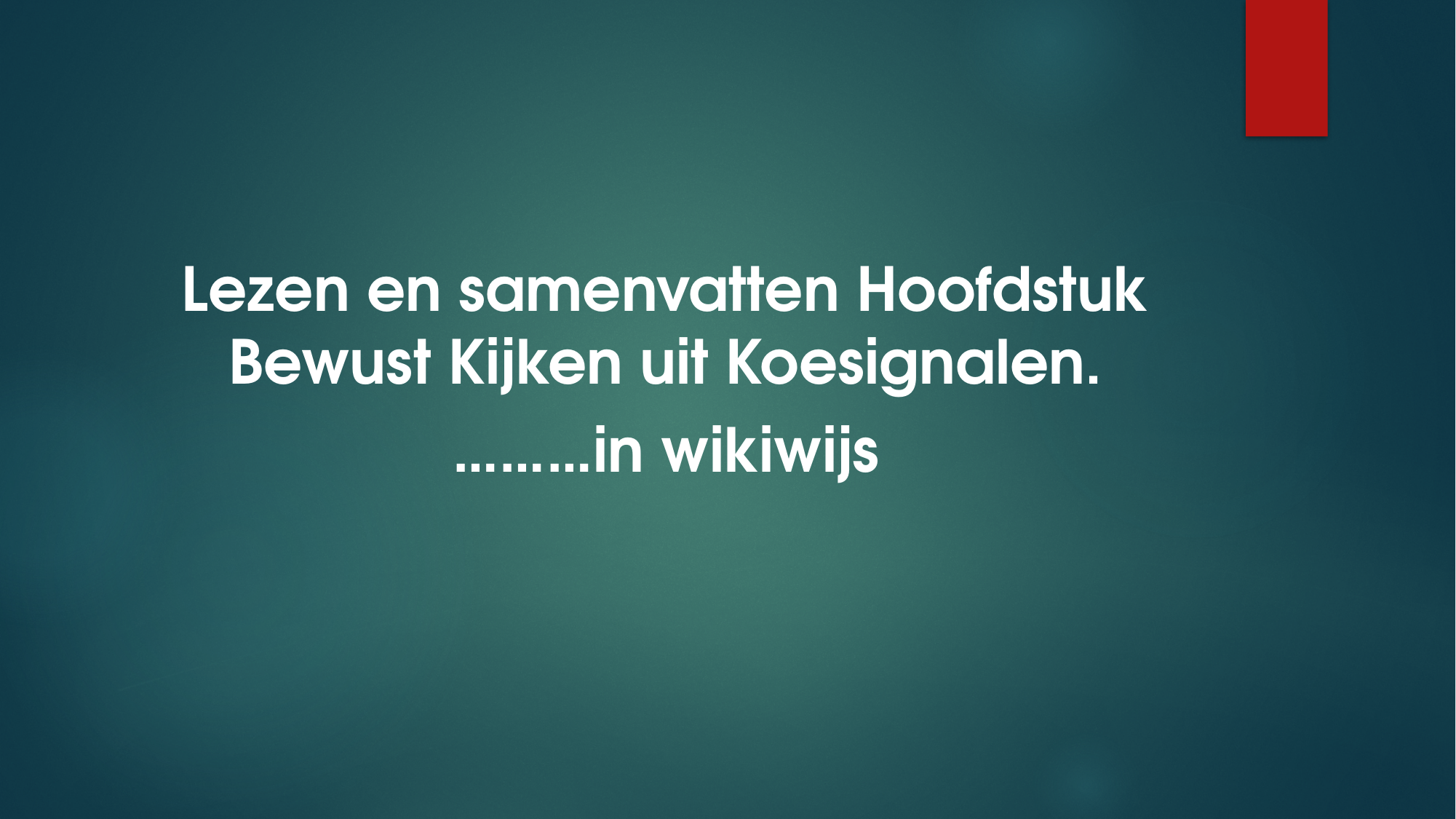

#
Lezen en samenvatten Hoofdstuk Bewust Kijken uit Koesignalen.
………in wikiwijs